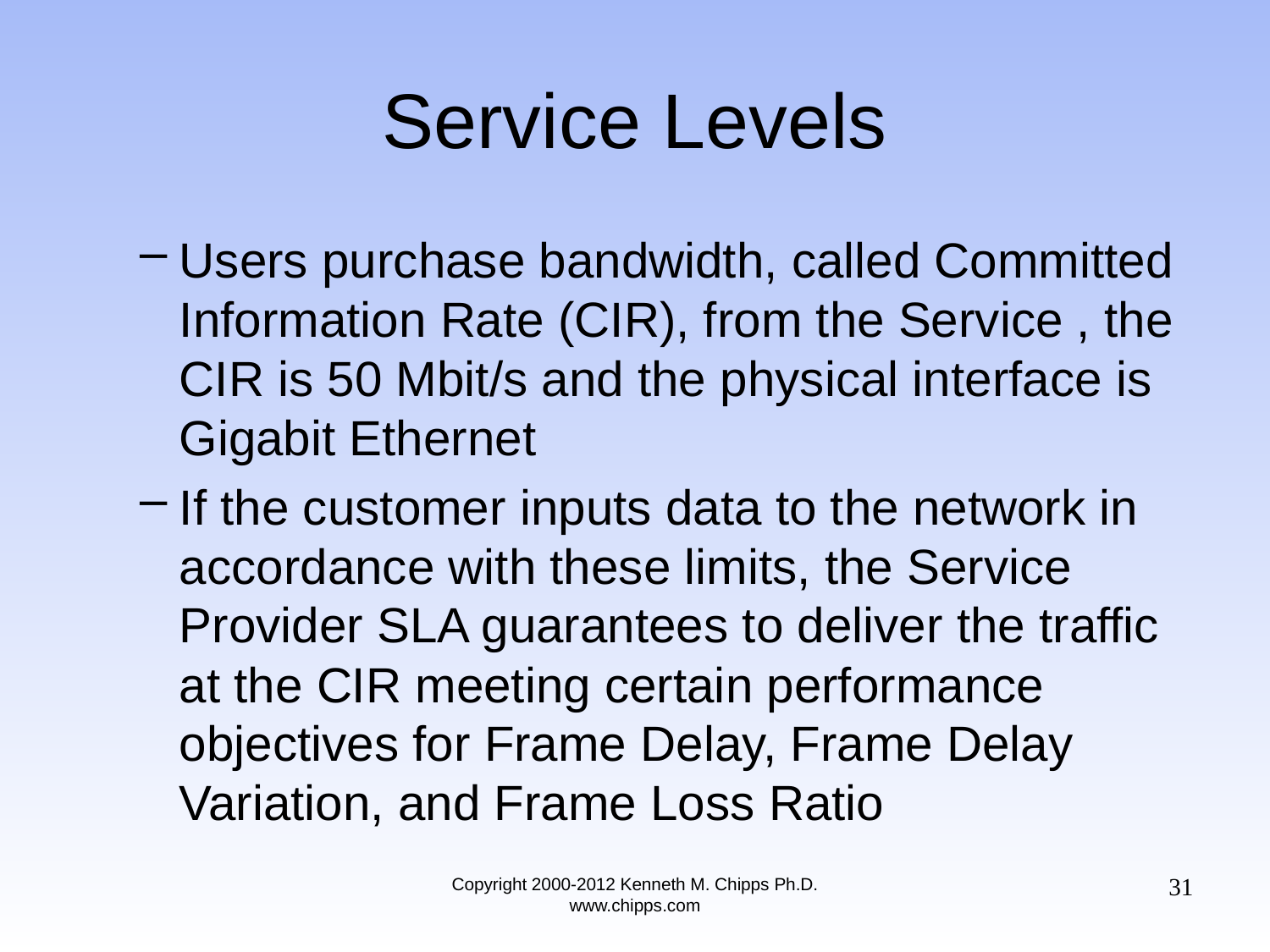

# Service Levels
Users purchase bandwidth, called Committed Information Rate (CIR), from the Service , the CIR is 50 Mbit/s and the physical interface is Gigabit Ethernet
If the customer inputs data to the network in accordance with these limits, the Service Provider SLA guarantees to deliver the traffic at the CIR meeting certain performance objectives for Frame Delay, Frame Delay Variation, and Frame Loss Ratio
31
Copyright 2000-2012 Kenneth M. Chipps Ph.D. www.chipps.com